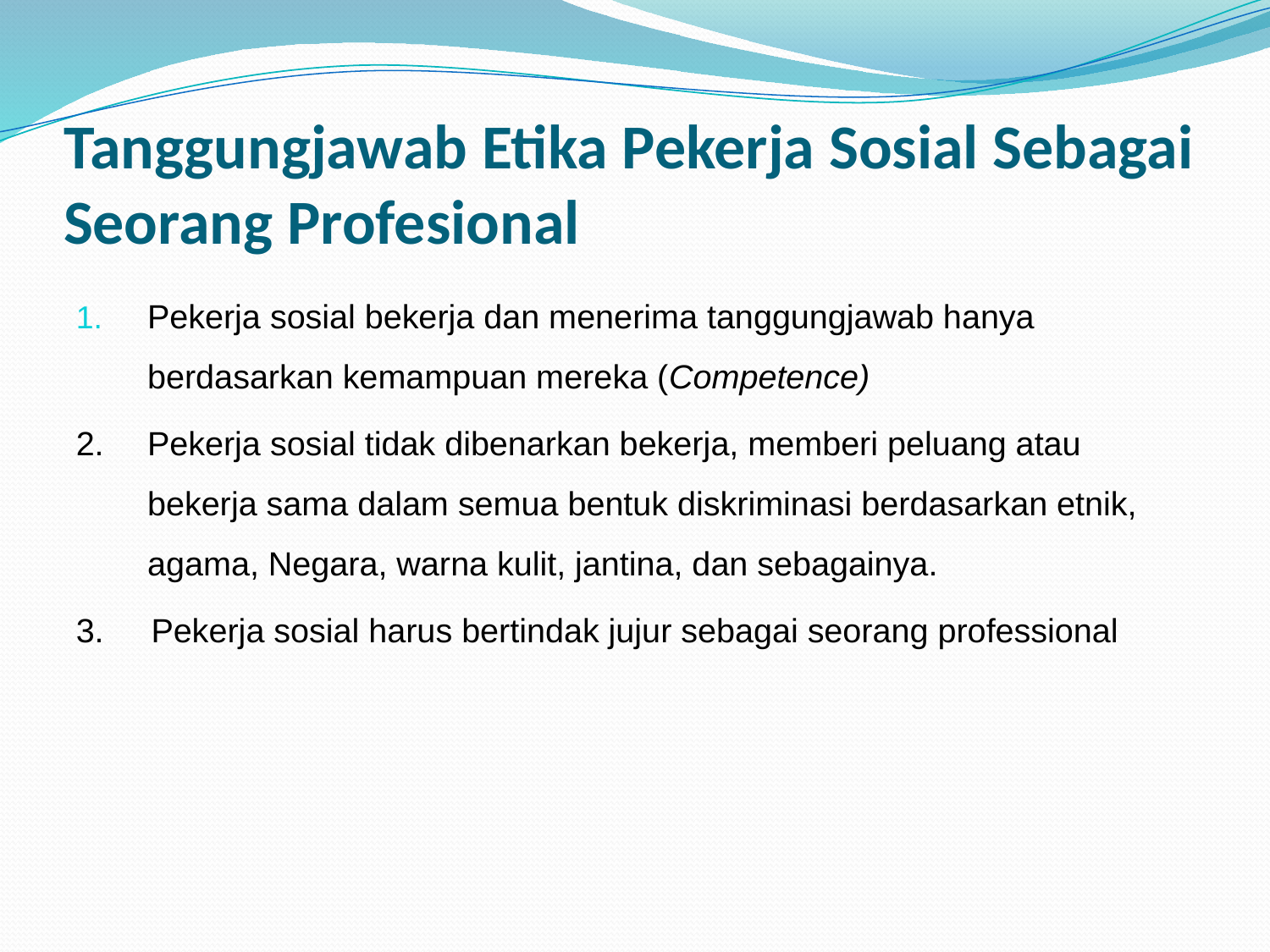

# Tanggungjawab Etika Pekerja Sosial Sebagai Seorang Profesional
Pekerja sosial bekerja dan menerima tanggungjawab hanya berdasarkan kemampuan mereka (Competence)
2. 	Pekerja sosial tidak dibenarkan bekerja, memberi peluang atau bekerja sama dalam semua bentuk diskriminasi berdasarkan etnik, agama, Negara, warna kulit, jantina, dan sebagainya.
3. 	    Pekerja sosial harus bertindak jujur sebagai seorang professional